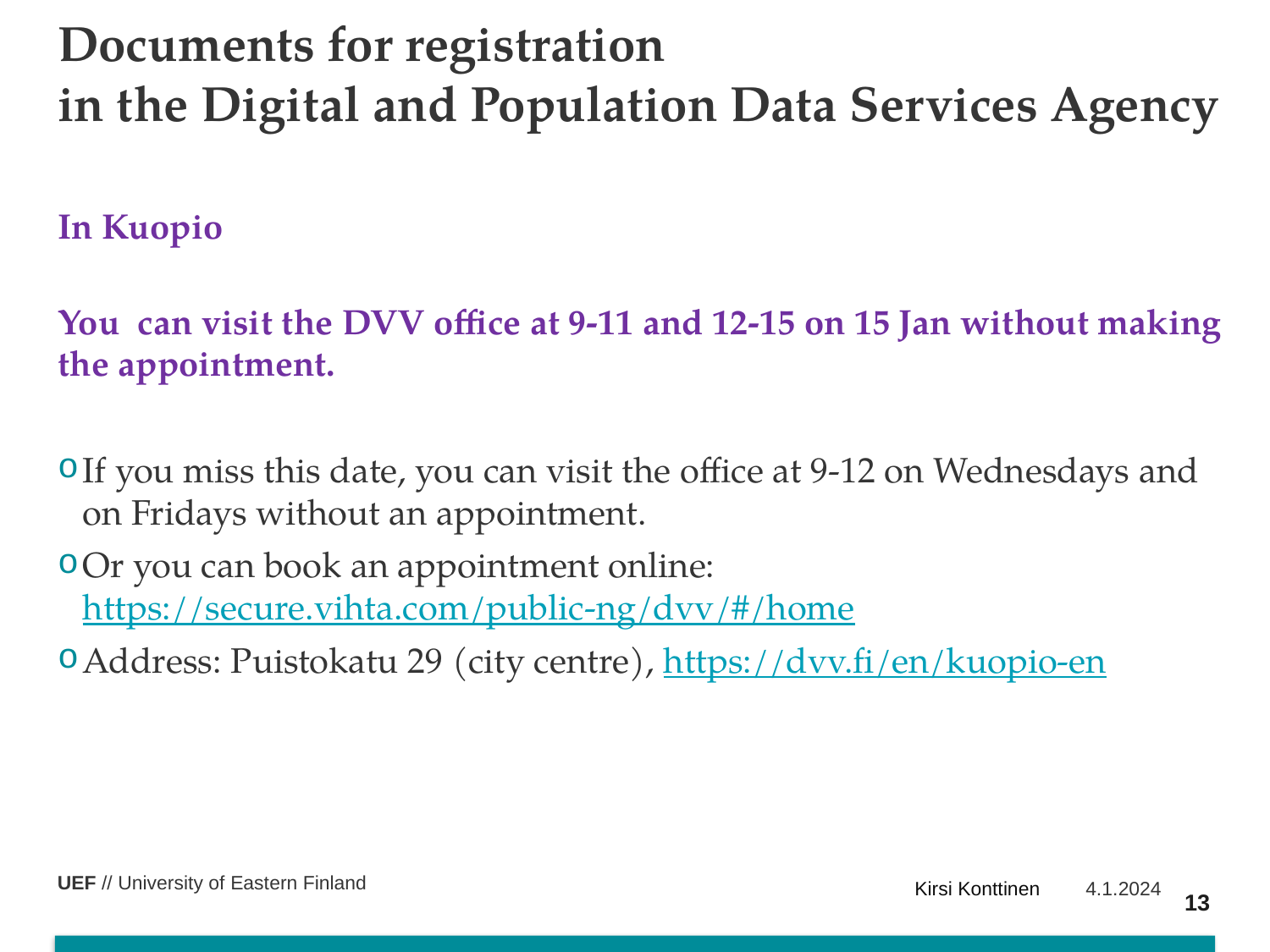

Documents for registration
in the Digital and Population Data Services Agency

In Kuopio
You  can visit the DVV office at 9-11 and 12-15 on 15 Jan without making the appointment.

If you miss this date, you can visit the office at 9-12 on Wednesdays and on Fridays without an appointment.
Or you can book an appointment online:
https://secure.vihta.com/public-ng/dvv/#/home
Address: Puistokatu 29 (city centre), https://dvv.fi/en/kuopio-en

Kirsi Konttinen
4.1.2024

13